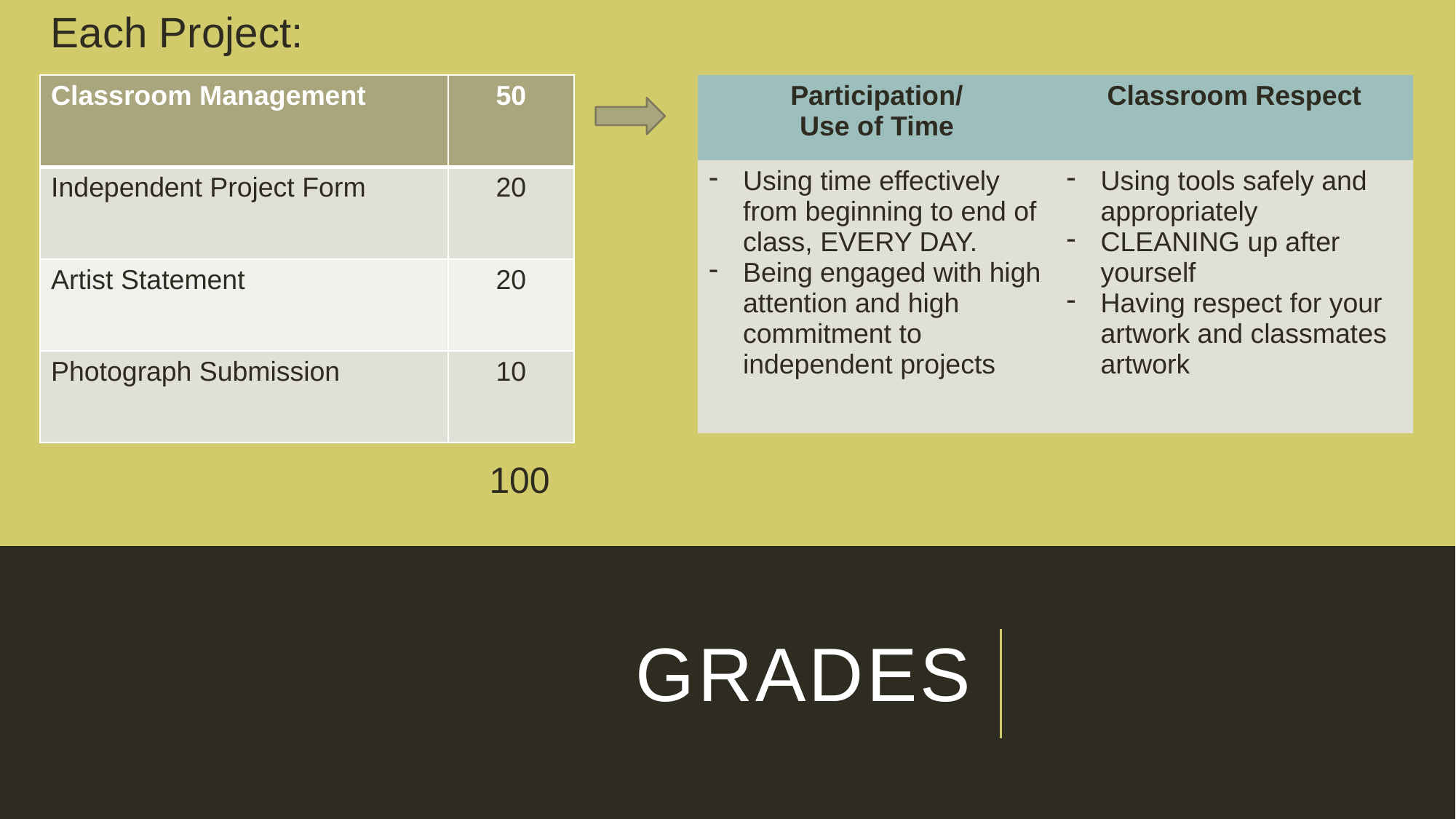

Each Project:
| Classroom Management | 50 |
| --- | --- |
| Independent Project Form | 20 |
| Artist Statement | 20 |
| Photograph Submission | 10 |
| Participation/ Use of Time | Classroom Respect |
| --- | --- |
| Using time effectively from beginning to end of class, EVERY DAY. Being engaged with high attention and high commitment to independent projects | Using tools safely and appropriately CLEANING up after yourself Having respect for your artwork and classmates artwork |

100
# Grades